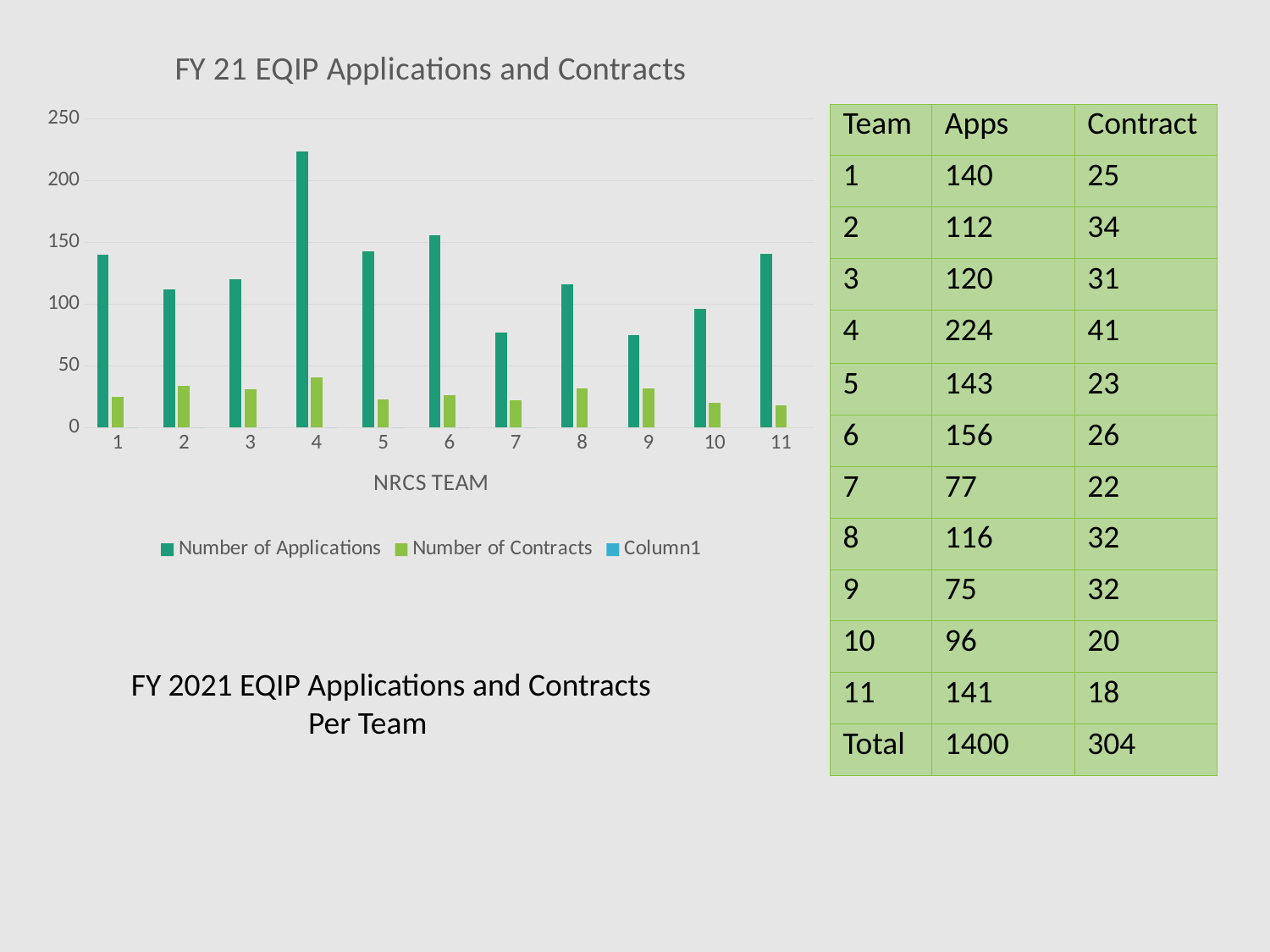

### Chart: FY 21 EQIP Applications and Contracts

| Category | Number of Applications | Number of Contracts | Column1 |
|---|---|---|---|
| 1 | 140.0 | 25.0 | 0.0 |
| 2 | 112.0 | 34.0 | 0.0 |
| 3 | 120.0 | 31.0 | 0.0 |
| 4 | 224.0 | 41.0 | 0.0 |
| 5 | 143.0 | 23.0 | 0.0 |
| 6 | 156.0 | 26.0 | 0.0 |
| 7 | 77.0 | 22.0 | 0.0 |
| 8 | 116.0 | 32.0 | None |
| 9 | 75.0 | 32.0 | None |
| 10 | 96.0 | 20.0 | None |
| 11 | 141.0 | 18.0 | None |
| Team | Apps | Contract |
| --- | --- | --- |
| 1 | 140 | 25 |
| 2 | 112 | 34 |
| 3 | 120 | 31 |
| 4 | 224 | 41 |
| 5 | 143 | 23 |
| 6 | 156 | 26 |
| 7 | 77 | 22 |
| 8 | 116 | 32 |
| 9 | 75 | 32 |
| 10 | 96 | 20 |
| 11 | 141 | 18 |
| Total | 1400 | 304 |
FY 2021 EQIP Applications and Contracts
	       Per Team